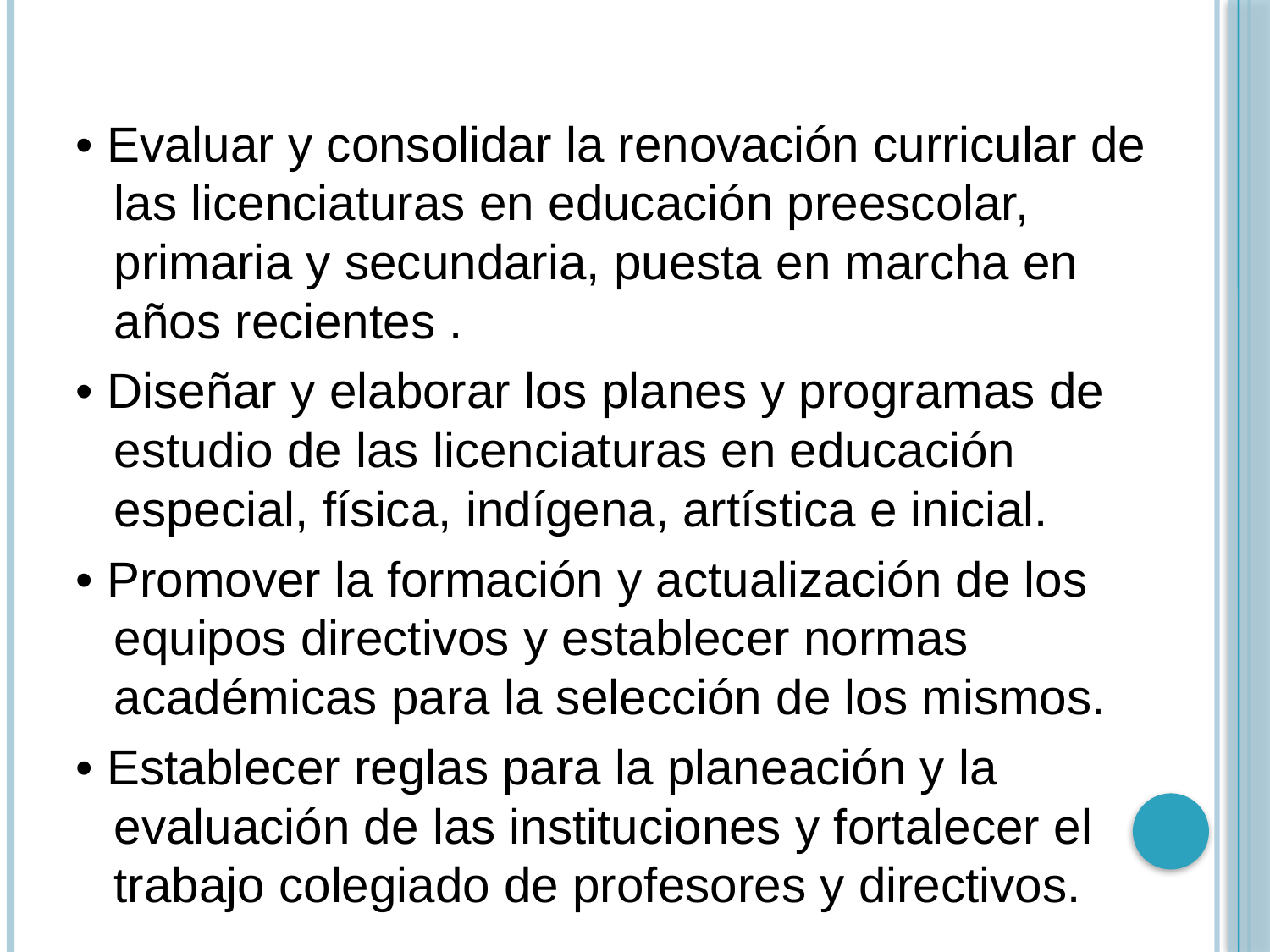

• Evaluar y consolidar la renovación curricular de las licenciaturas en educación preescolar, primaria y secundaria, puesta en marcha en años recientes .
• Diseñar y elaborar los planes y programas de estudio de las licenciaturas en educación especial, física, indígena, artística e inicial.
• Promover la formación y actualización de los equipos directivos y establecer normas académicas para la selección de los mismos.
• Establecer reglas para la planeación y la evaluación de las instituciones y fortalecer el trabajo colegiado de profesores y directivos.